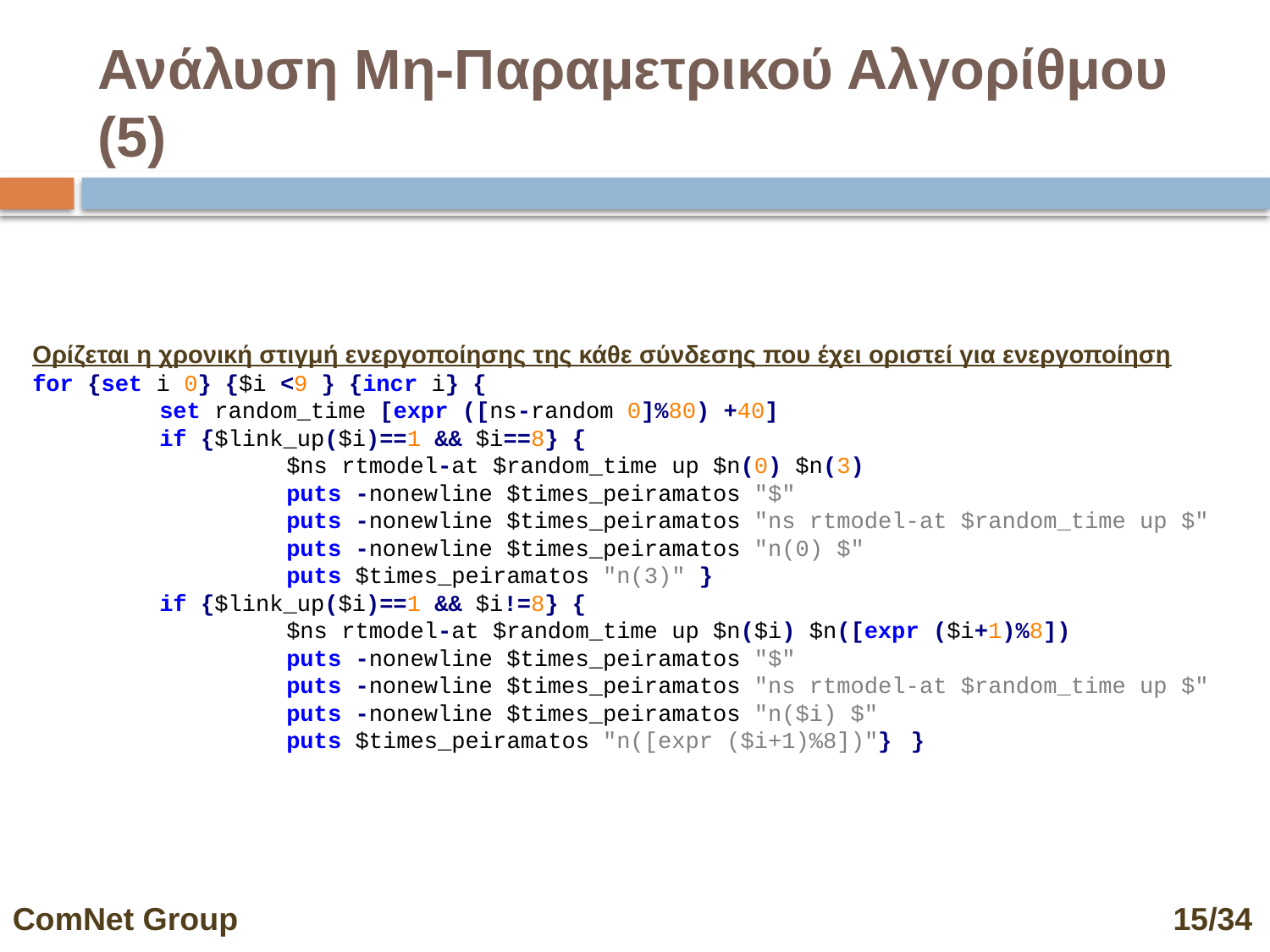

# Ανάλυση Μη-Παραμετρικού Αλγορίθμου (5)
Ορίζεται η χρονική στιγμή ενεργοποίησης της κάθε σύνδεσης που έχει οριστεί για ενεργοποίηση
for {set i 0} {$i <9 } {incr i} {
	set random_time [expr ([ns-random 0]%80) +40]
	if {$link_up($i)==1 && $i==8} {
		$ns rtmodel-at $random_time up $n(0) $n(3)
		puts -nonewline $times_peiramatos "$"
		puts -nonewline $times_peiramatos "ns rtmodel-at $random_time up $"
		puts -nonewline $times_peiramatos "n(0) $"
		puts $times_peiramatos "n(3)" }
	if {$link_up($i)==1 && $i!=8} {
		$ns rtmodel-at $random_time up $n($i) $n([expr ($i+1)%8])
		puts -nonewline $times_peiramatos "$"
		puts -nonewline $times_peiramatos "ns rtmodel-at $random_time up $"
		puts -nonewline $times_peiramatos "n($i) $"
		puts $times_peiramatos "n([expr ($i+1)%8])"}   }

ComNet Group 								  15/34